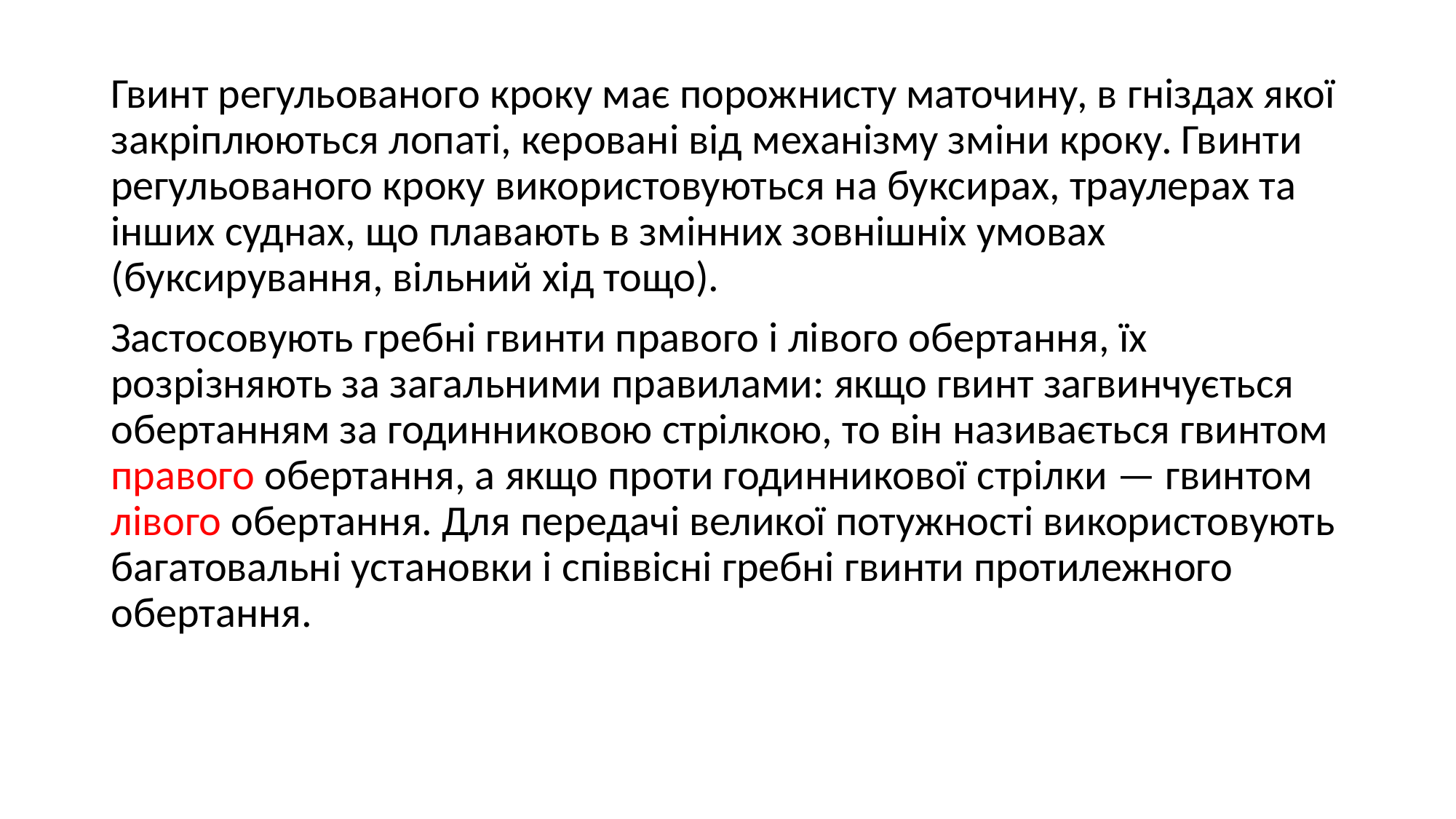

Гвинт регульованого кроку має порожнисту маточину, в гніздах якої закріплюються лопаті, керовані від механізму зміни кроку. Гвинти регульованого кроку використовуються на буксирах, траулерах та інших суднах, що плавають в змінних зовнішніх умовах (буксирування, вільний хід тощо).
Застосовують гребні гвинти правого і лівого обертання, їх розрізняють за загальними правилами: якщо гвинт загвинчується обертанням за годинниковою стрілкою, то він називається гвинтом правого обертання, а якщо проти годинникової стрілки — гвинтом лівого обертання. Для передачі великої потужності використовують багатовальні установки і співвісні гребні гвинти протилежного обертання.